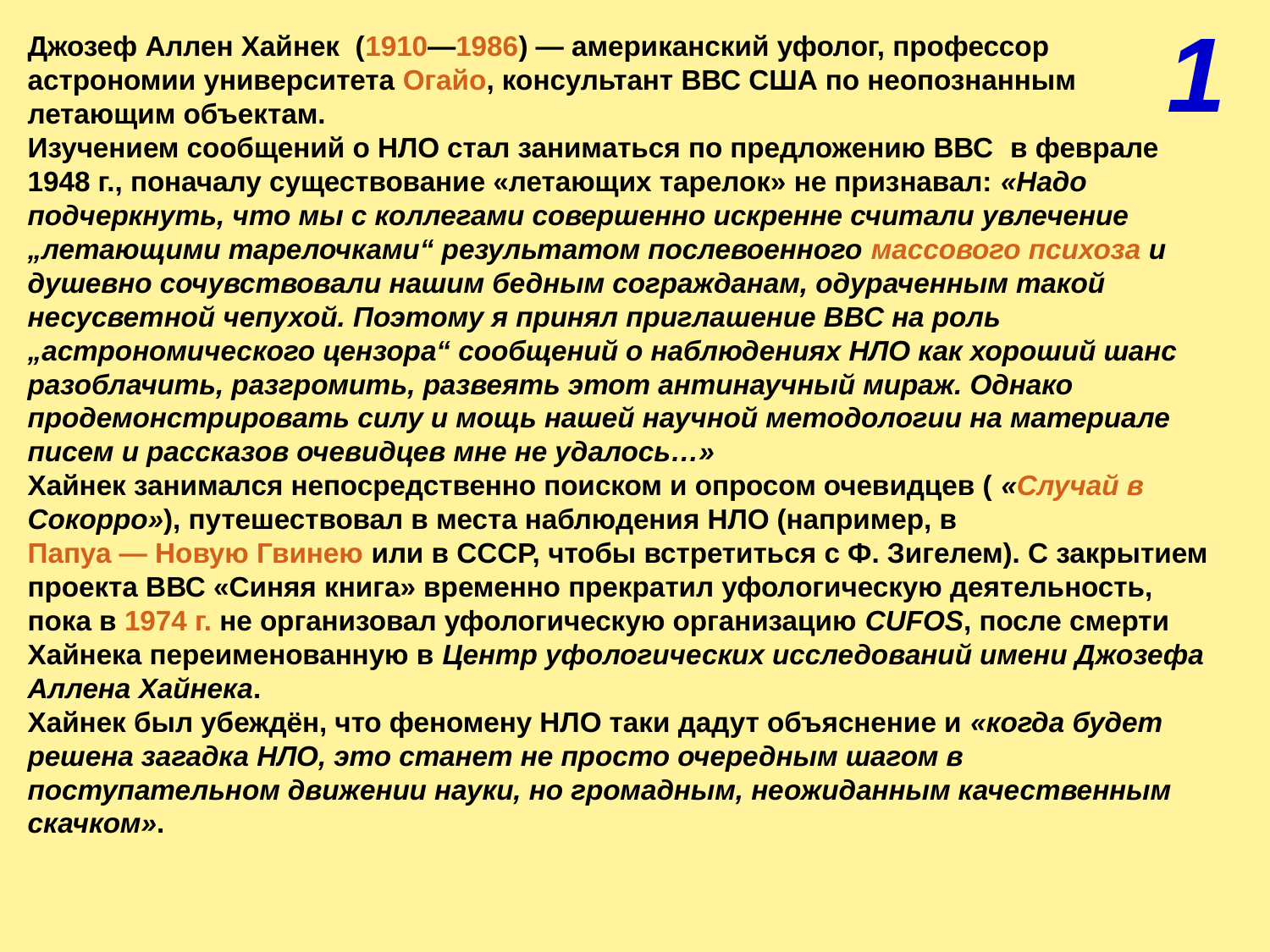

1
Джозеф Аллен Хайнек  (1910—1986) — американский уфолог, профессор астрономии университета Огайо, консультант ВВС США по неопознанным летающим объектам.
Изучением сообщений о НЛО стал заниматься по предложению ВВС  в феврале 1948 г., поначалу существование «летающих тарелок» не признавал: «Надо подчеркнуть, что мы с коллегами совершенно искренне считали увлечение „летающими тарелочками“ результатом послевоенного массового психоза и душевно сочувствовали нашим бедным согражданам, одураченным такой несусветной чепухой. Поэтому я принял приглашение ВВС на роль „астрономического цензора“ сообщений о наблюдениях НЛО как хороший шанс разоблачить, разгромить, развеять этот антинаучный мираж. Однако продемонстрировать силу и мощь нашей научной методологии на материале писем и рассказов очевидцев мне не удалось…»
Хайнек занимался непосредственно поиском и опросом очевидцев ( «Случай в Сокорро»), путешествовал в места наблюдения НЛО (например, в Папуа — Новую Гвинею или в СССР, чтобы встретиться с Ф. Зигелем). С закрытием проекта ВВС «Синяя книга» временно прекратил уфологическую деятельность, пока в 1974 г. не организовал уфологическую организацию CUFOS, после смерти Хайнека переименованную в Центр уфологических исследований имени Джозефа Аллена Хайнека.
Хайнек был убеждён, что феномену НЛО таки дадут объяснение и «когда будет решена загадка НЛО, это станет не просто очередным шагом в поступательном движении науки, но громадным, неожиданным качественным скачком».